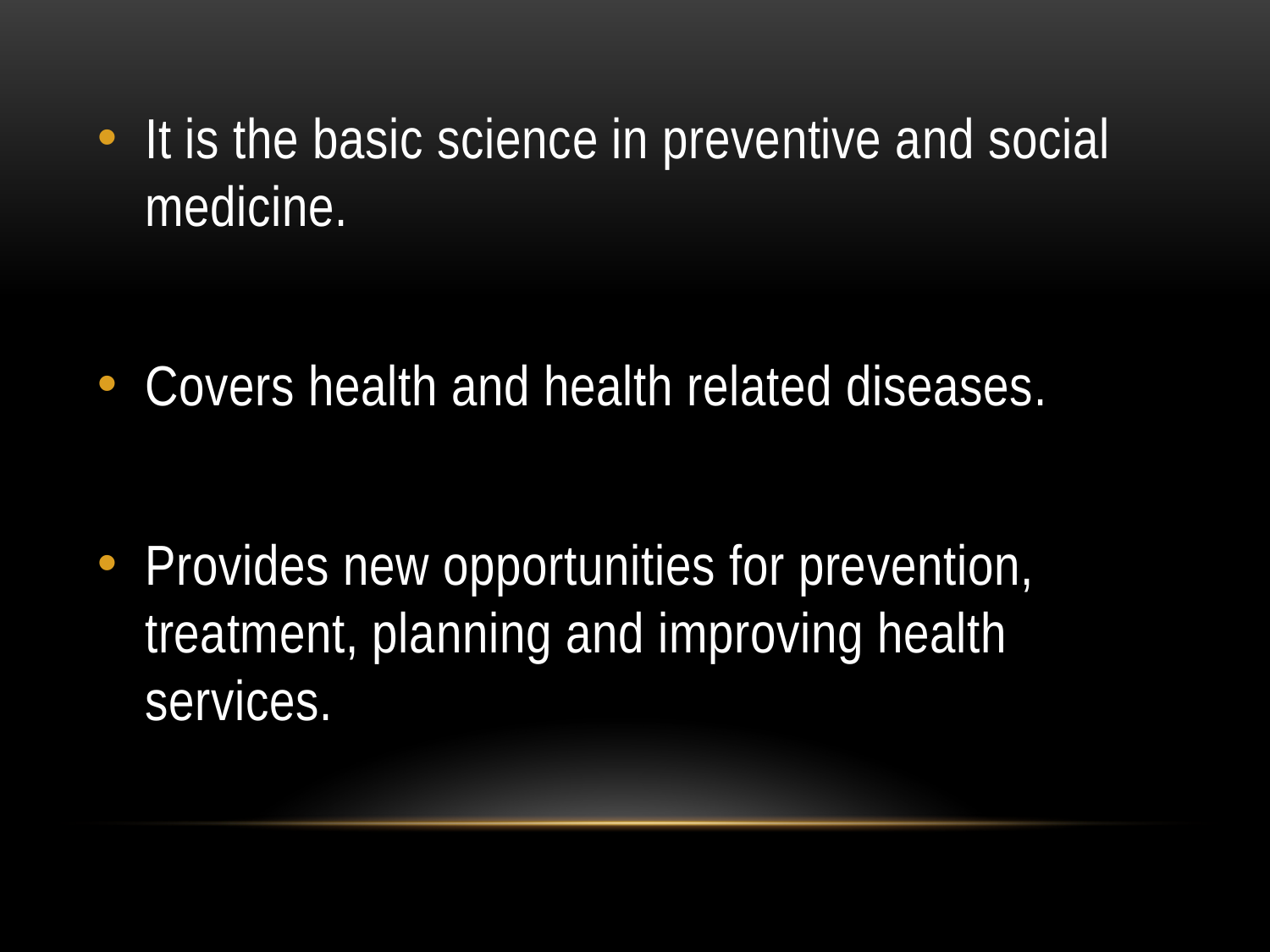

It is the basic science in preventive and social medicine.

Covers health and health related diseases.

Provides new opportunities for prevention, treatment, planning and improving health services.